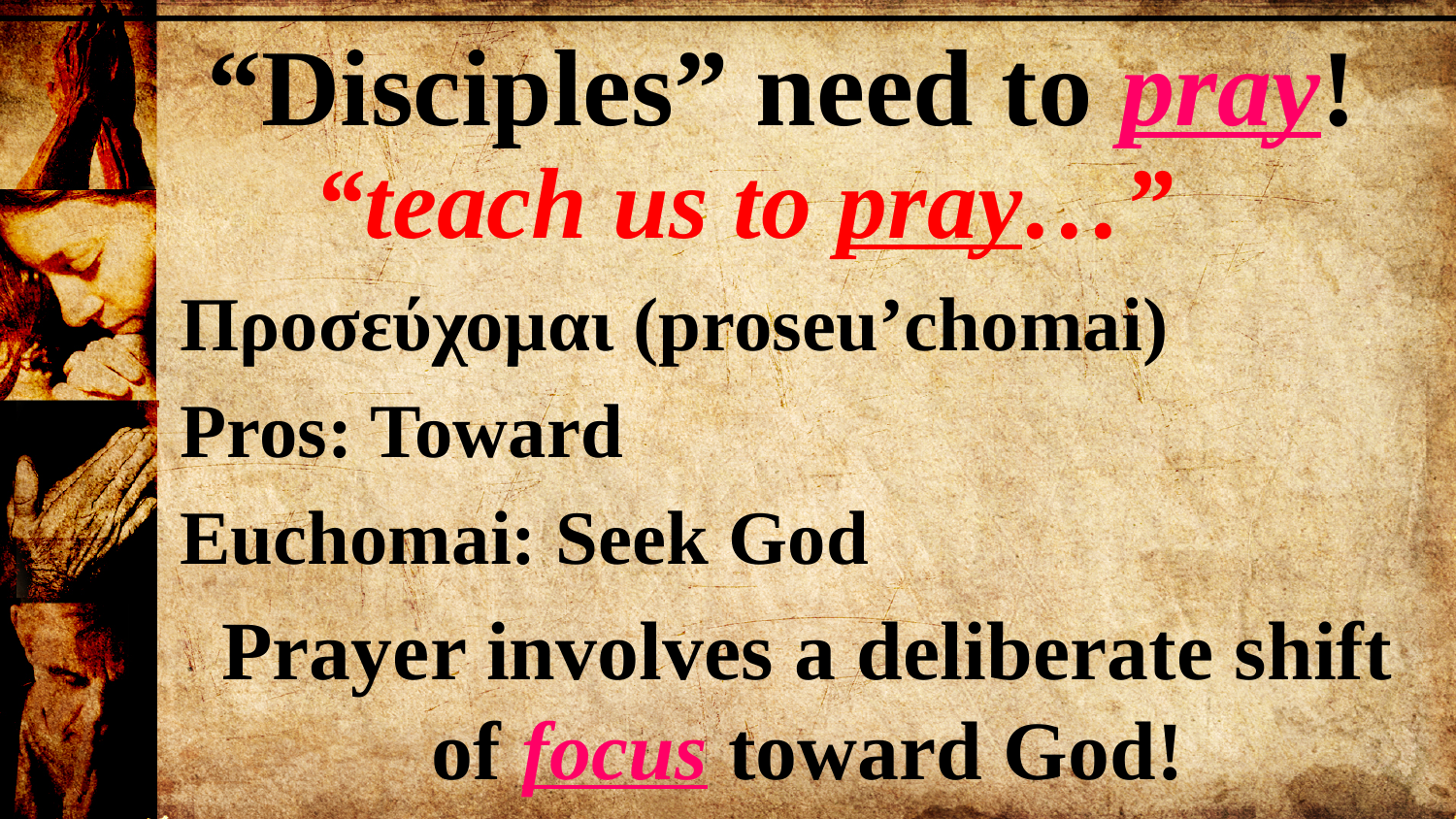

“Disciples” need to pray!
       “teach us to pray…”
Προσεύχομαι (proseu’chomai)
Pros: Toward
Euchomai: Seek God
Prayer involves a deliberate shift of focus toward God!